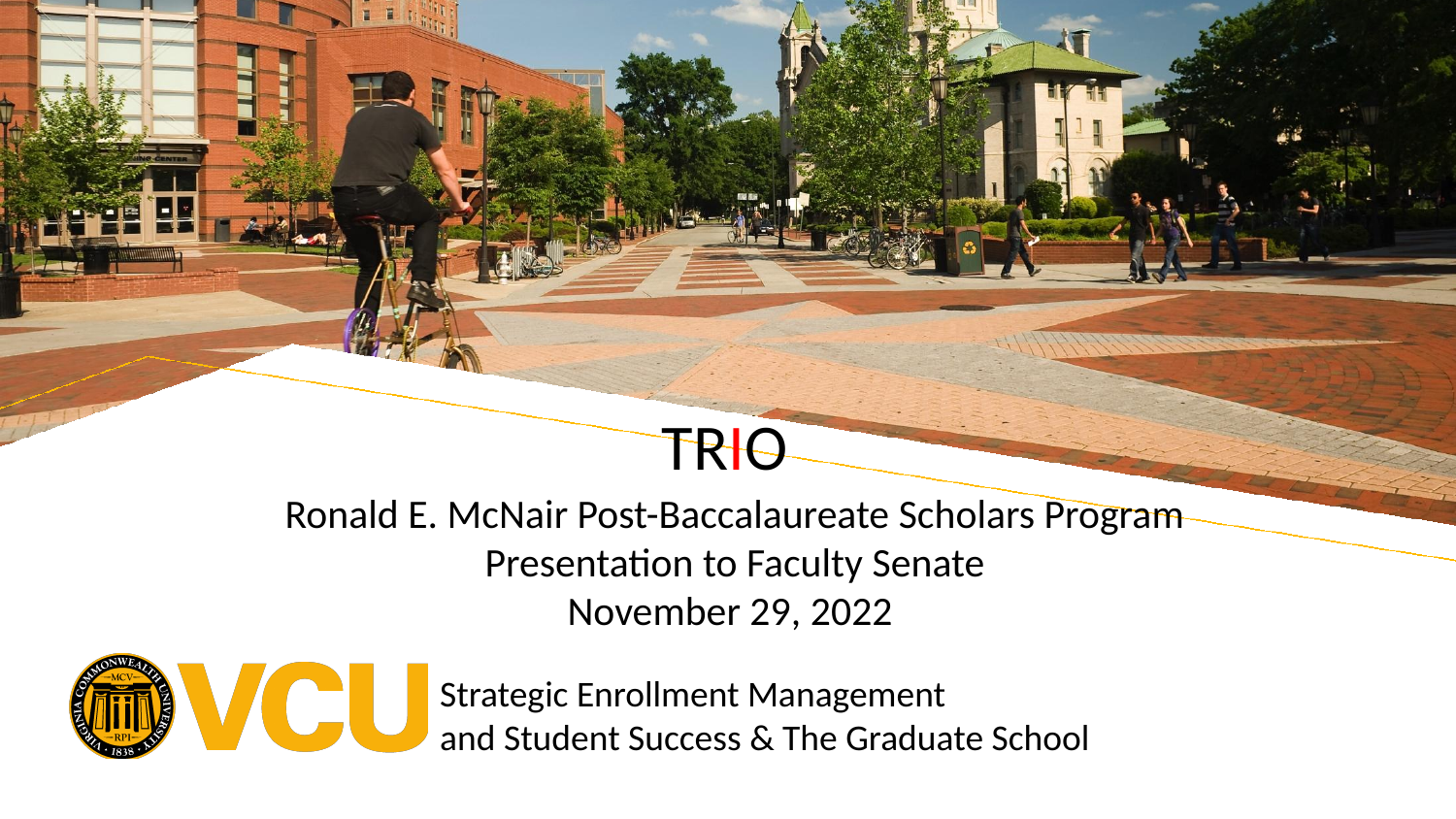

TRIO
Ronald E. McNair Post-Baccalaureate Scholars Program
Presentation to Faculty Senate
November 29, 2022

Strategic Enrollment Management
and Student Success & The Graduate School